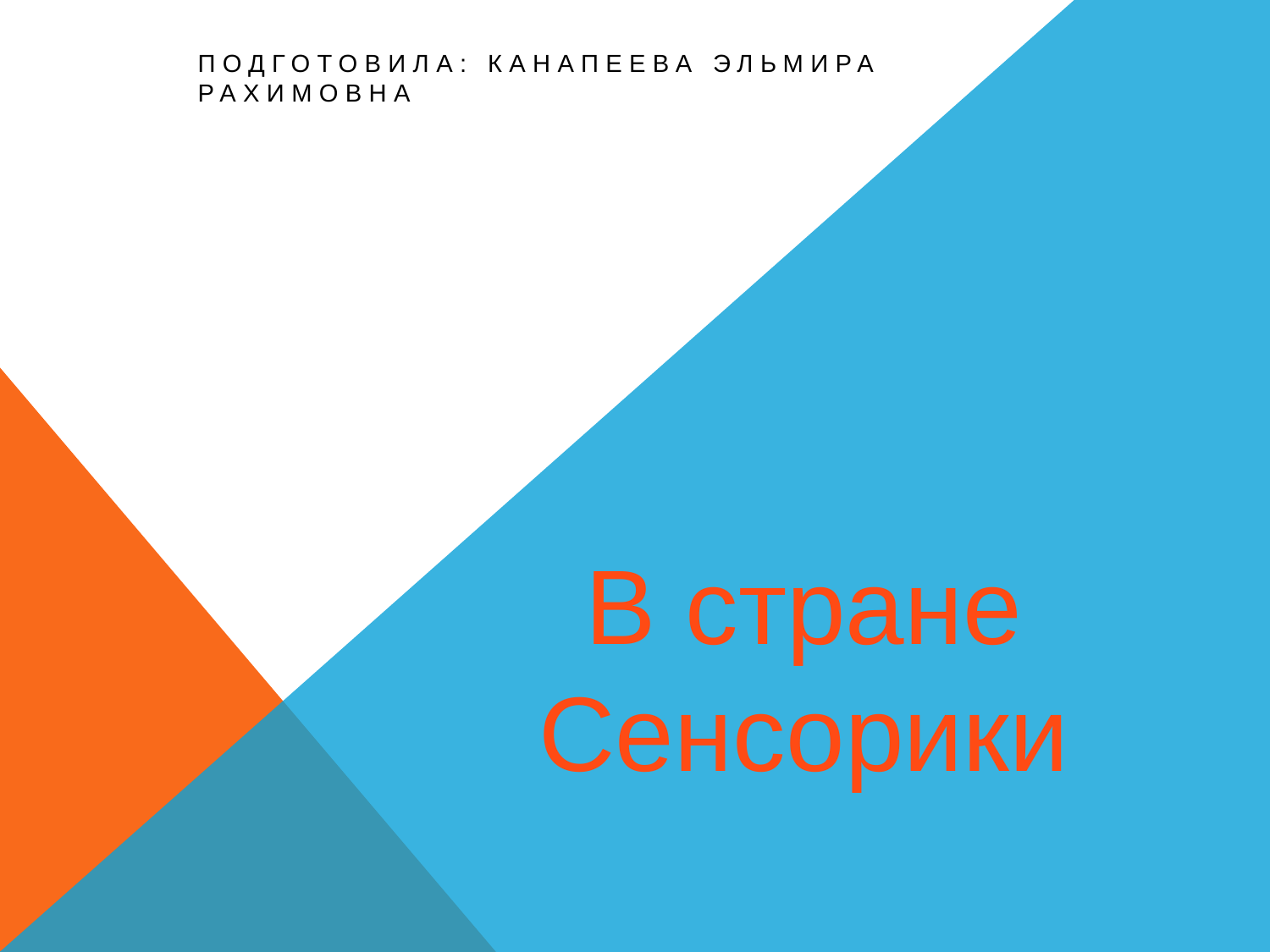

Подготовила: Канапеева эльмира рахимовна
# В стране Сенсорики